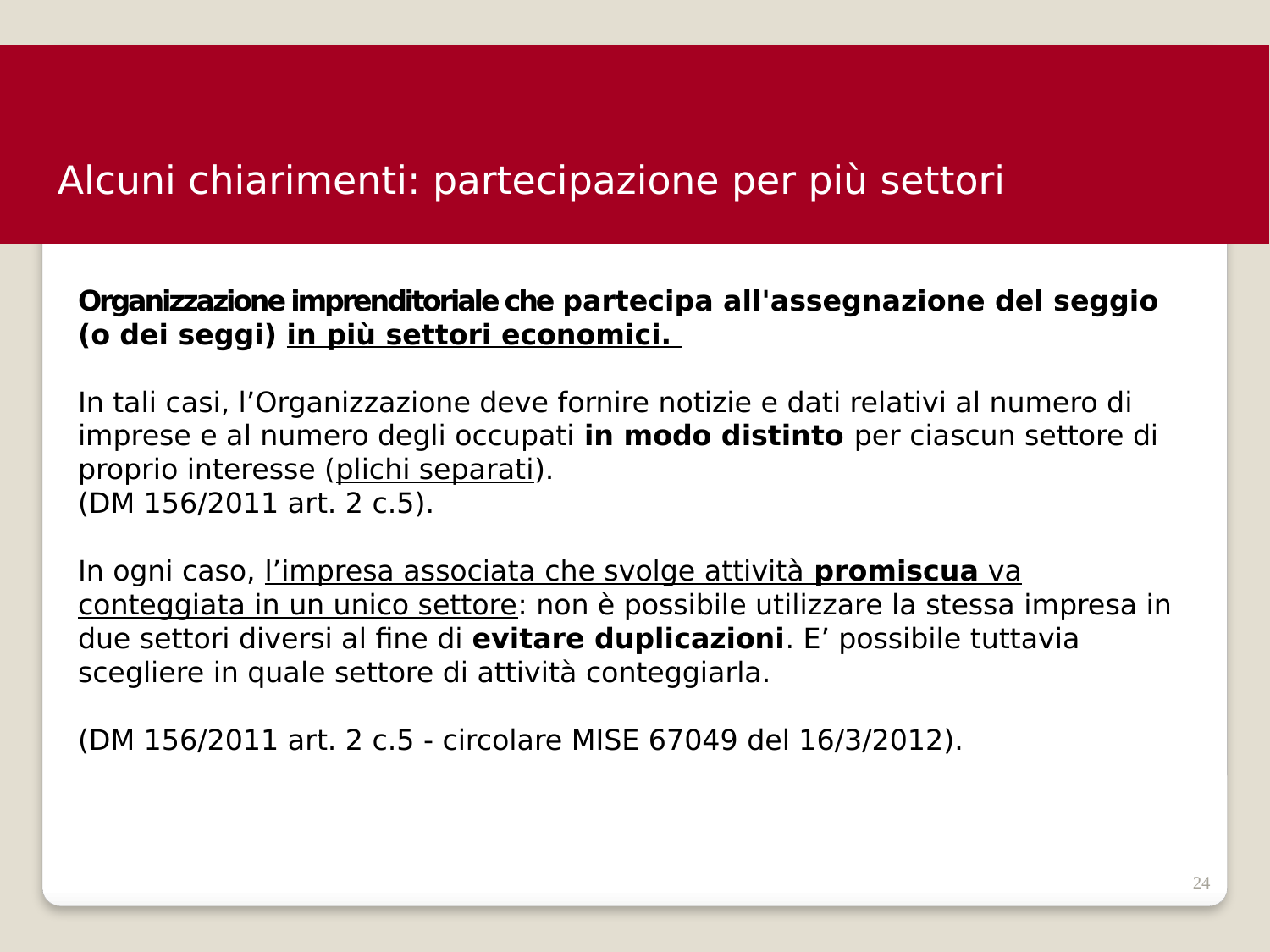

Alcuni chiarimenti: partecipazione per più settori
Organizzazione imprenditoriale che partecipa all'assegnazione del seggio (o dei seggi) in più settori economici.

In tali casi, l’Organizzazione deve fornire notizie e dati relativi al numero di imprese e al numero degli occupati in modo distinto per ciascun settore di proprio interesse (plichi separati).
(DM 156/2011 art. 2 c.5).

In ogni caso, l’impresa associata che svolge attività promiscua va conteggiata in un unico settore: non è possibile utilizzare la stessa impresa in due settori diversi al fine di evitare duplicazioni. E’ possibile tuttavia scegliere in quale settore di attività conteggiarla.

(DM 156/2011 art. 2 c.5 - circolare MISE 67049 del 16/3/2012).
24